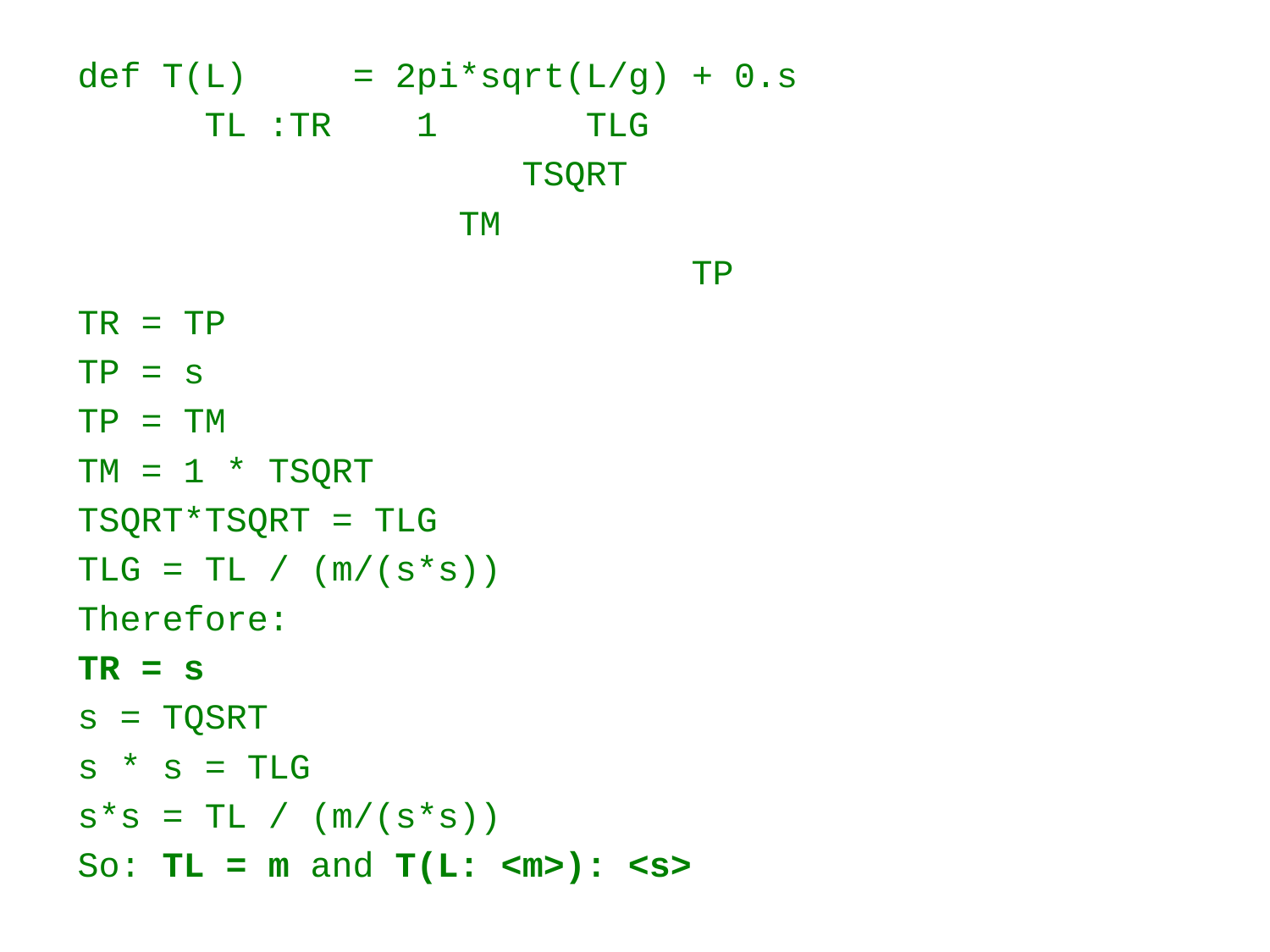

def T(L)     = 2pi*sqrt(L/g) + 0.s
      TL :TR    1       TLG
                     TSQRT
                  TM
                             TP
TR = TP
TP = s
TP = TM
TM = 1 * TSQRT
TSQRT*TSQRT = TLG
TLG = TL / (m/(s*s))
Therefore:
TR = s
s = TQSRT
s * s = TLG
s*s = TL / (m/(s*s))
So: TL = m and T(L: <m>): <s>